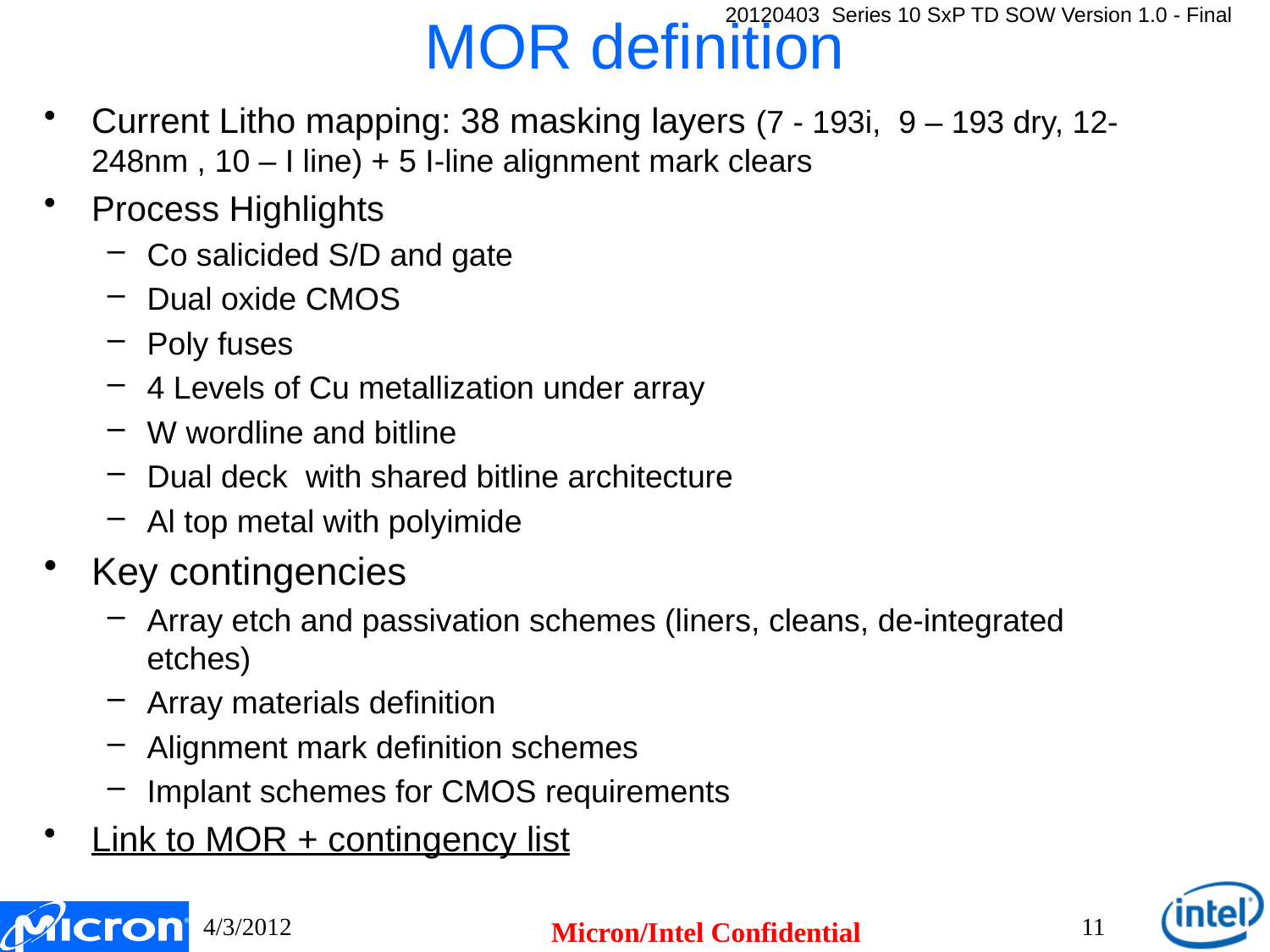

# MOR definition
Current Litho mapping: 38 masking layers (7 - 193i,  9 – 193 dry, 12-248nm , 10 – I line) + 5 I-line alignment mark clears
Process Highlights
Co salicided S/D and gate
Dual oxide CMOS
Poly fuses
4 Levels of Cu metallization under array
W wordline and bitline
Dual deck  with shared bitline architecture
Al top metal with polyimide
Key contingencies
Array etch and passivation schemes (liners, cleans, de-integrated etches)
Array materials definition
Alignment mark definition schemes
Implant schemes for CMOS requirements
Link to MOR + contingency list

4/3/2012
11
Micron/Intel Confidential